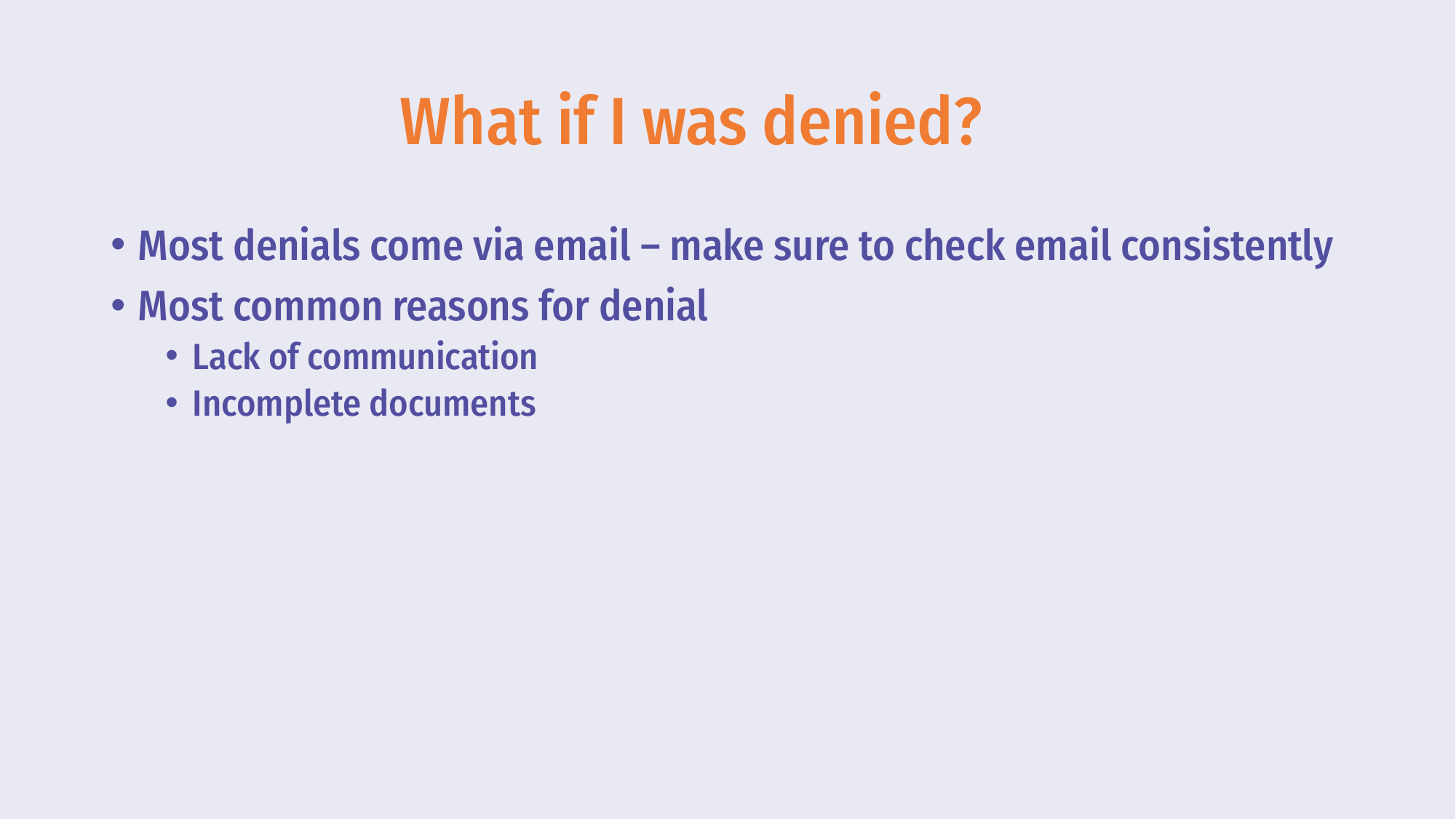

# What if I was denied?
Most denials come via email – make sure to check email consistently
Most common reasons for denial
Lack of communication
Incomplete documents